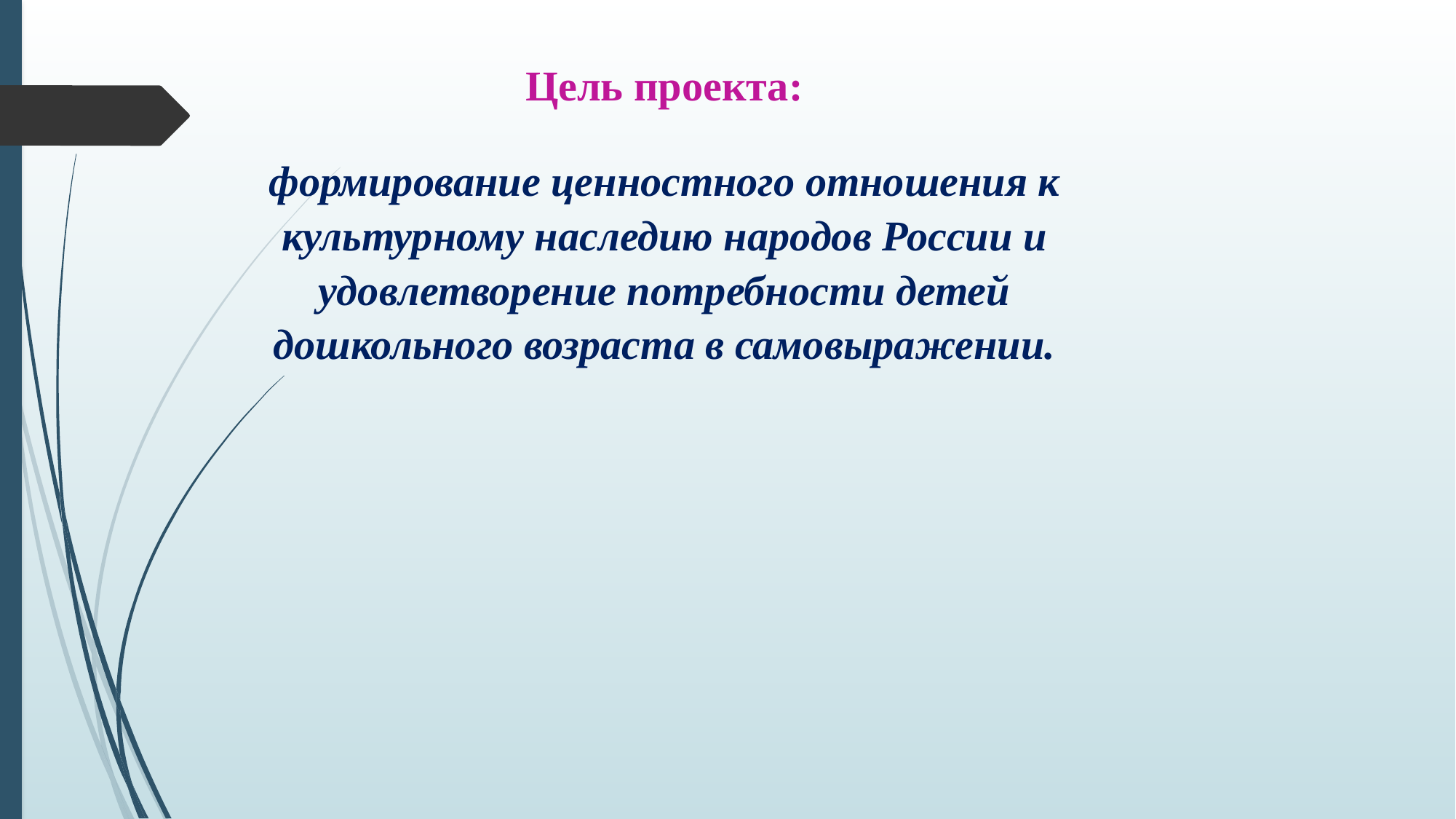

Цель проекта:
формирование ценностного отношения к культурному наследию народов России и удовлетворение потребности детей дошкольного возраста в самовыражении.